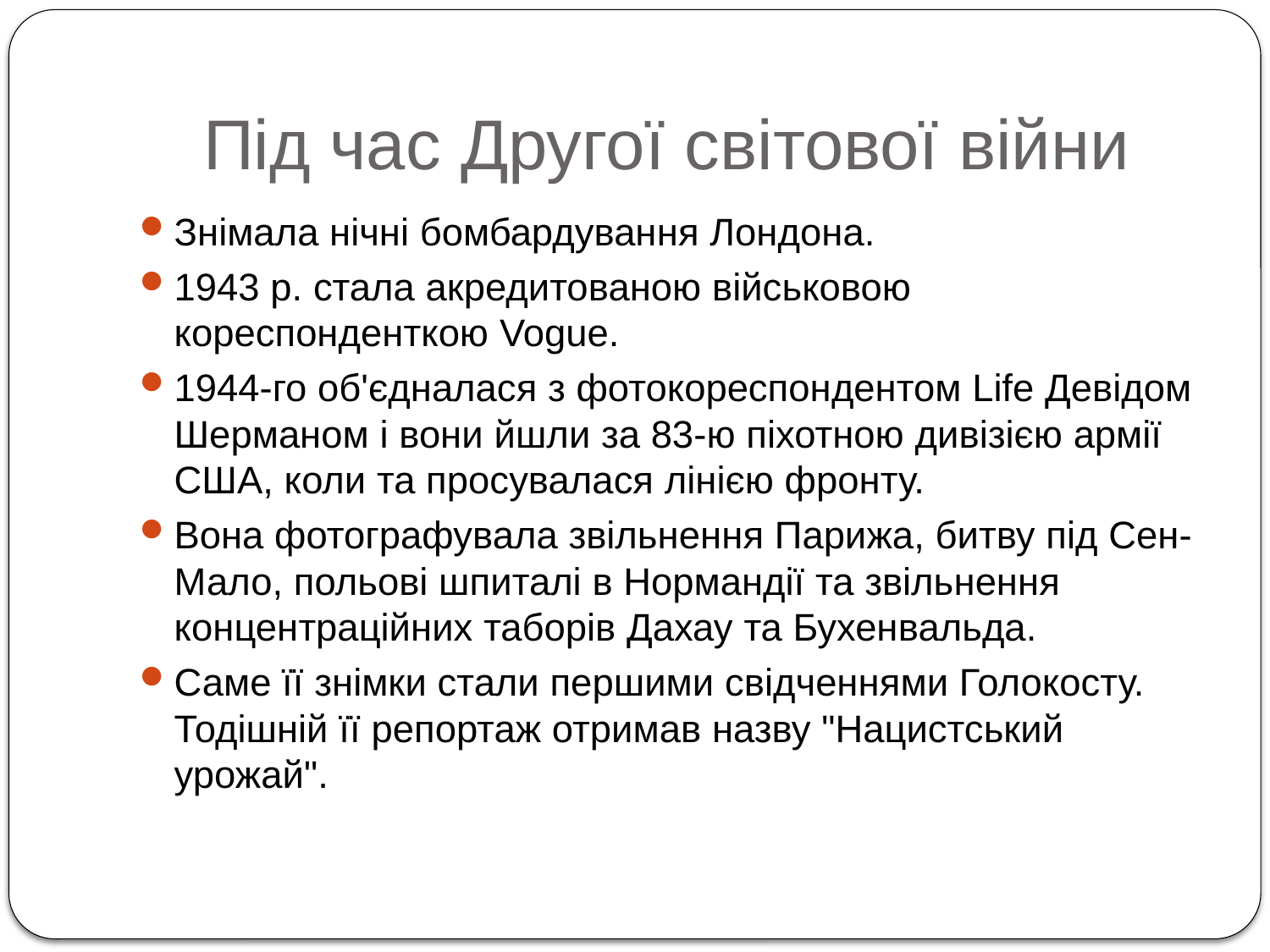

# Під час Другої світової війни
Знімала нічні бомбардування Лондона.
1943 р. стала акредитованою військовою кореспонденткою Vogue.
1944-го об'єдналася з фотокореспондентом Life Девідом Шерманом і вони йшли за 83-ю піхотною дивізією армії США, коли та просувалася лінією фронту.
Вона фотографувала звільнення Парижа, битву під Сен-Мало, польові шпиталі в Нормандії та звільнення концентраційних таборів Дахау та Бухенвальда.
Саме її знімки стали першими свідченнями Голокосту. Тодішній її репортаж отримав назву "Нацистський урожай".